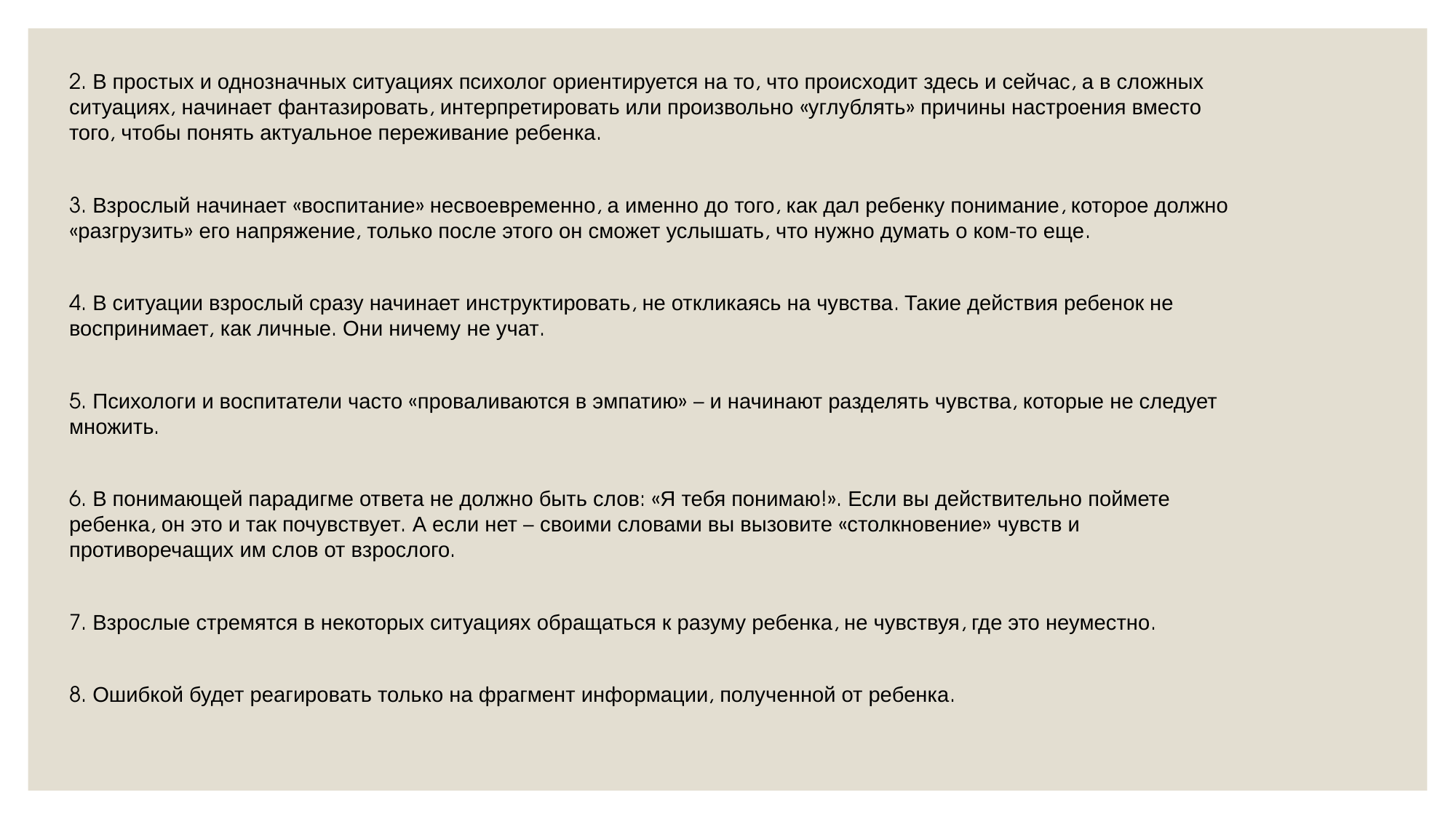

2. В простых и однозначных ситуациях психолог ориентируется на то, что происходит здесь и сейчас, а в сложных ситуациях, начинает фантазировать, интерпретировать или произвольно «углублять» причины настроения вместо того, чтобы понять актуальное переживание ребенка.

3. Взрослый начинает «воспитание» несвоевременно, а именно до того, как дал ребенку понимание, которое должно «разгрузить» его напряжение, только после этого он сможет услышать, что нужно думать о ком-то еще.

4. В ситуации взрослый сразу начинает инструктировать, не откликаясь на чувства. Такие действия ребенок не воспринимает, как личные. Они ничему не учат.

5. Психологи и воспитатели часто «проваливаются в эмпатию» – и начинают разделять чувства, которые не следует множить.

6. В понимающей парадигме ответа не должно быть слов: «Я тебя понимаю!». Если вы действительно поймете ребенка, он это и так почувствует. А если нет – своими словами вы вызовите «столкновение» чувств и противоречащих им слов от взрослого.

7. Взрослые стремятся в некоторых ситуациях обращаться к разуму ребенка, не чувствуя, где это неуместно.

8. Ошибкой будет реагировать только на фрагмент информации, полученной от ребенка.